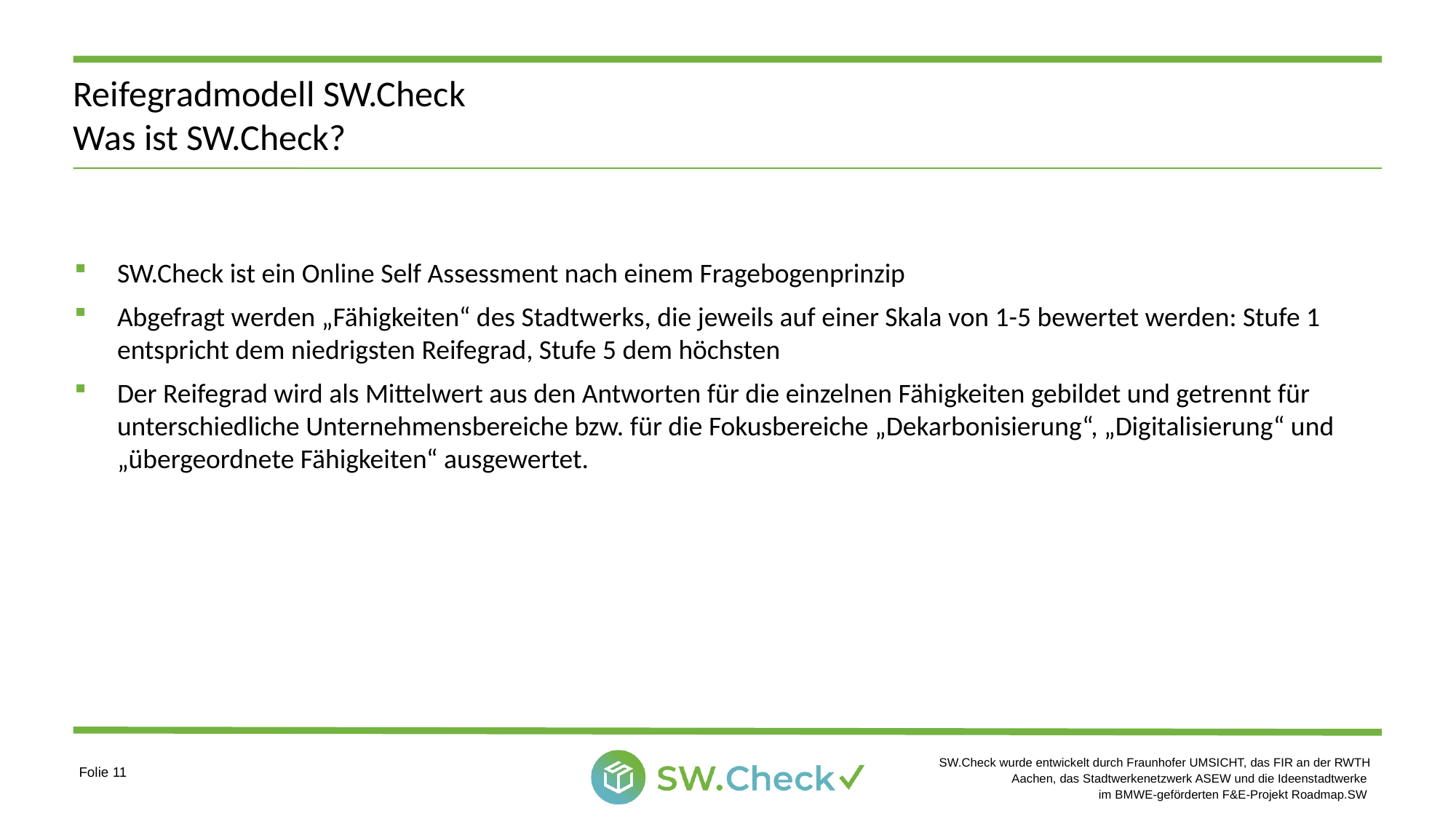

# Reifegradmodell SW.Check Was ist SW.Check?

SW.Check ist ein Online Self Assessment nach einem Fragebogenprinzip
Abgefragt werden „Fähigkeiten“ des Stadtwerks, die jeweils auf einer Skala von 1-5 bewertet werden: Stufe 1 entspricht dem niedrigsten Reifegrad, Stufe 5 dem höchsten
Der Reifegrad wird als Mittelwert aus den Antworten für die einzelnen Fähigkeiten gebildet und getrennt für unterschiedliche Unternehmensbereiche bzw. für die Fokusbereiche „Dekarbonisierung“, „Digitalisierung“ und „übergeordnete Fähigkeiten“ ausgewertet.